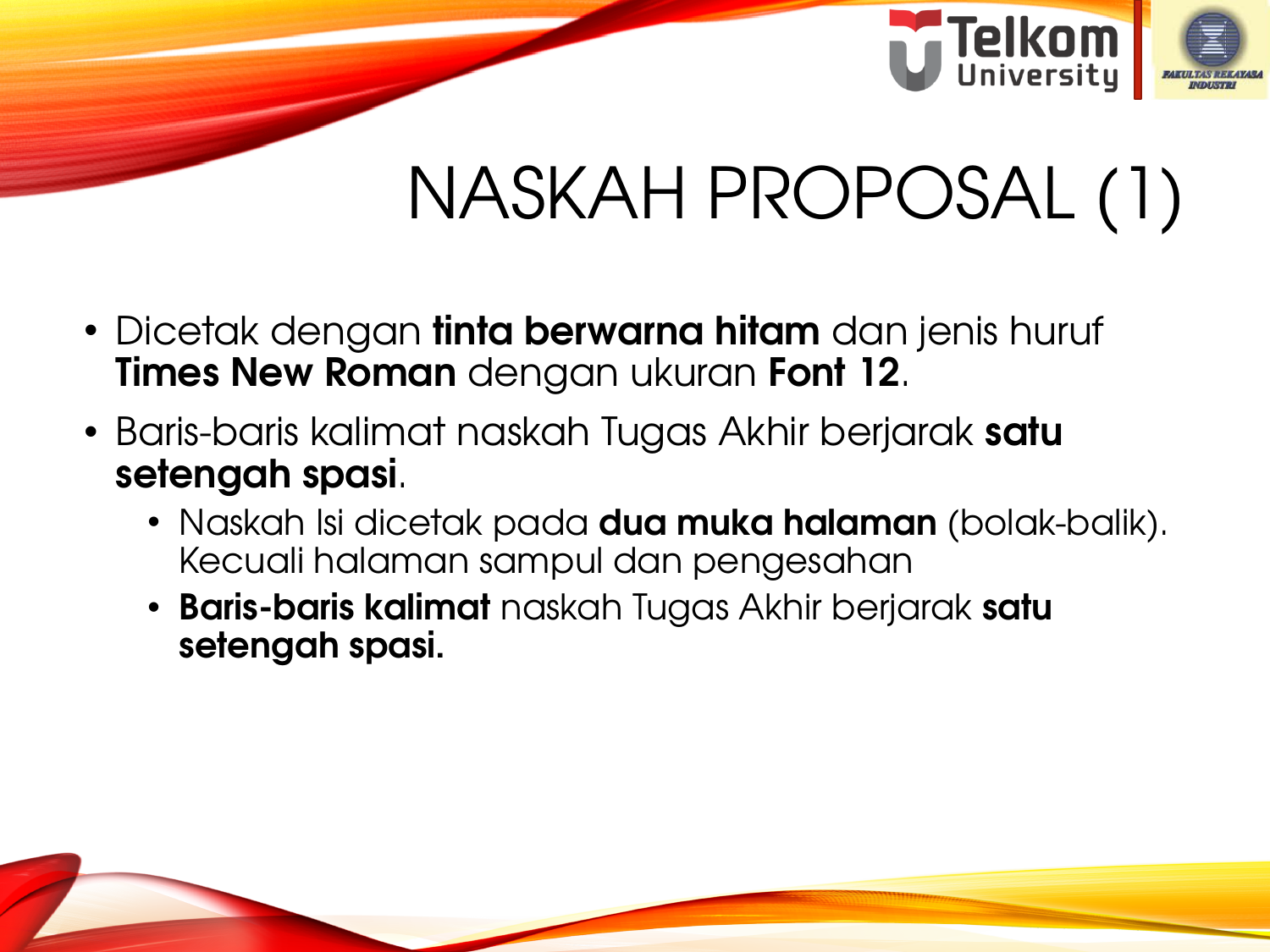

# Naskah Proposal (1)
Dicetak dengan tinta berwarna hitam dan jenis huruf Times New Roman dengan ukuran Font 12.
Baris-baris kalimat naskah Tugas Akhir berjarak satu setengah spasi.
Naskah Isi dicetak pada dua muka halaman (bolak-balik). Kecuali halaman sampul dan pengesahan
Baris-baris kalimat naskah Tugas Akhir berjarak satu setengah spasi.